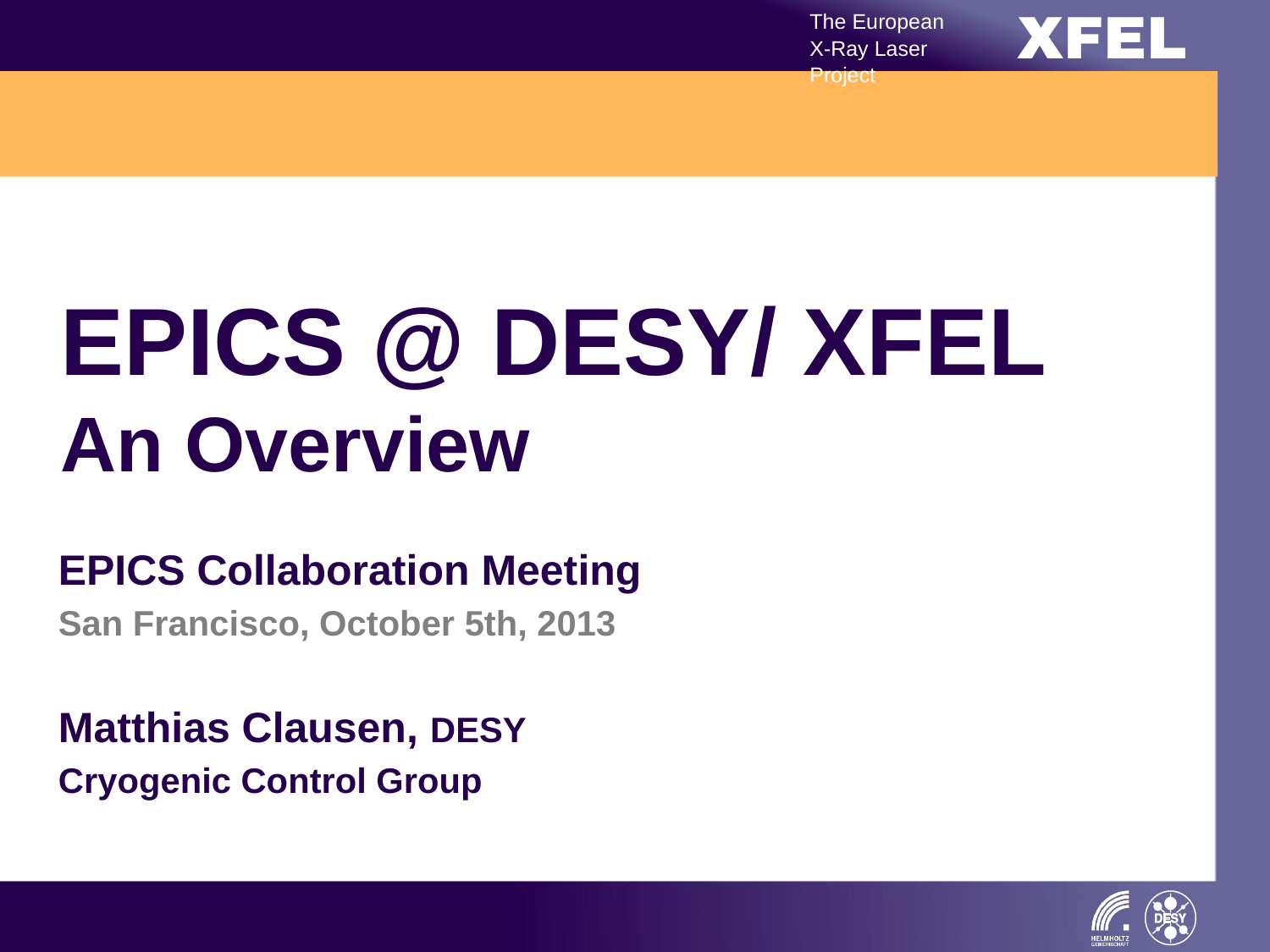

# EPICS @ DESY/ XFEL An Overview
EPICS Collaboration Meeting
San Francisco, October 5th, 2013

Matthias Clausen, DESY
Cryogenic Control Group